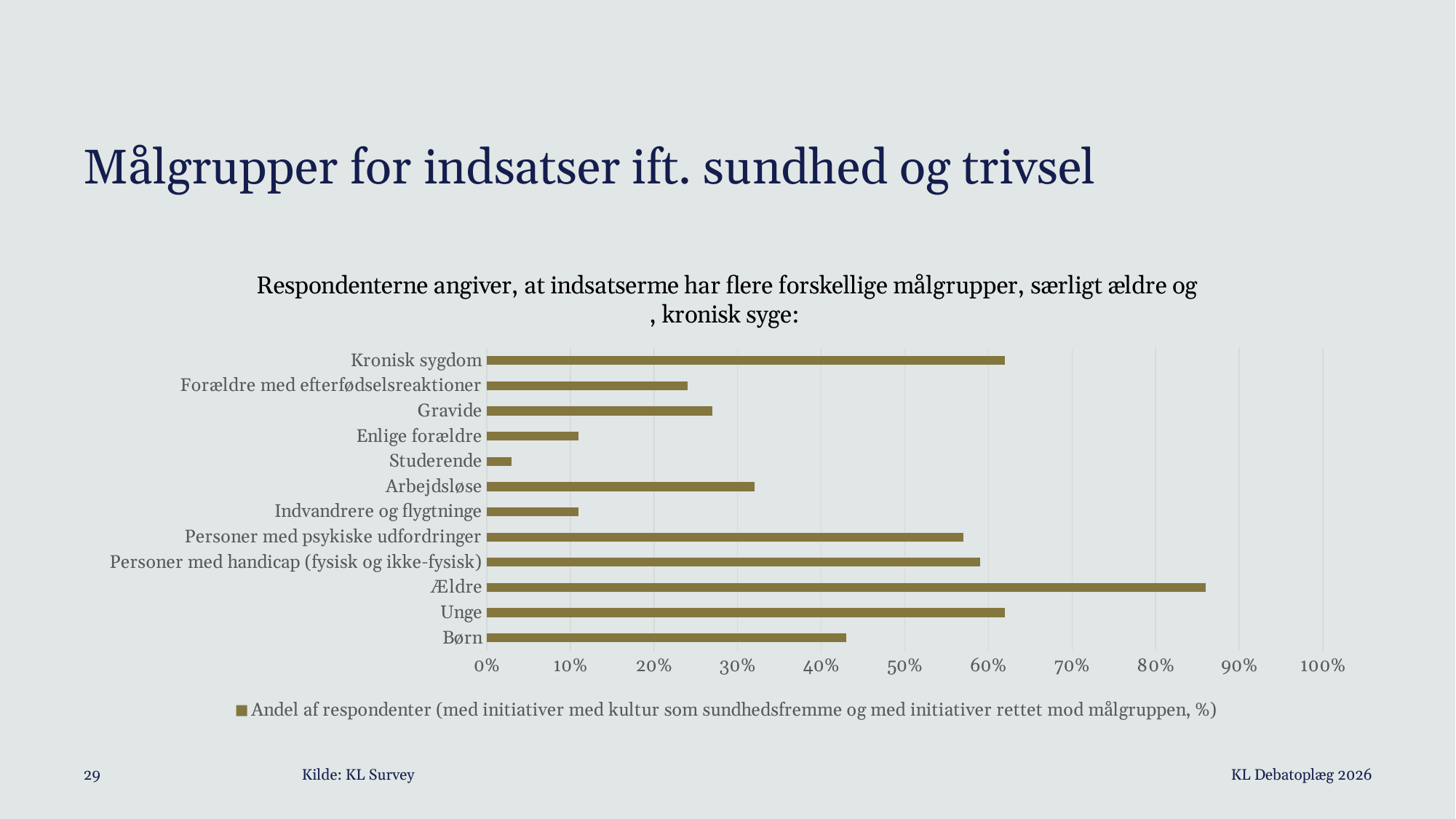

# Målgrupper for indsatser ift. sundhed og trivsel

### Chart: Respondenterne angiver, at indsatserme har flere forskellige målgrupper, særligt ældre og
, kronisk syge:

| Category | Andel af respondenter (med initiativer med kultur som sundhedsfremme og med initiativer rettet mod målgruppen, %) |
|---|---|
| Børn | 0.43 |
| Unge | 0.62 |
| Ældre | 0.86 |
| Personer med handicap (fysisk og ikke-fysisk) | 0.59 |
| Personer med psykiske udfordringer | 0.57 |
| Indvandrere og flygtninge | 0.11 |
| Arbejdsløse | 0.32 |
| Studerende | 0.03 |
| Enlige forældre | 0.11 |
| Gravide | 0.27 |
| Forældre med efterfødselsreaktioner | 0.24 |
| Kronisk sygdom | 0.62 |
KL Debatoplæg 2026
29		Kilde: KL Survey